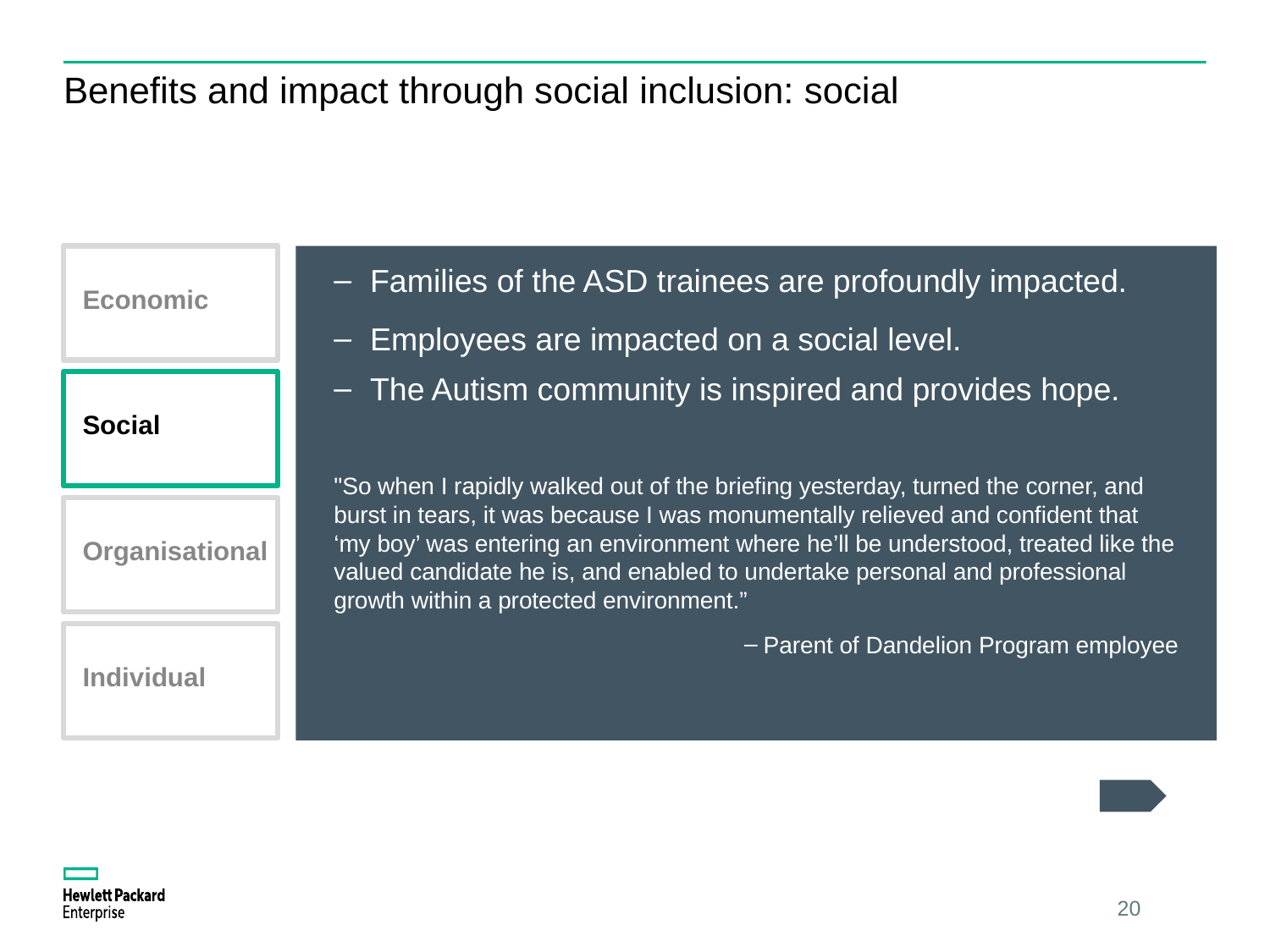

# Benefits and impact through social inclusion: social
Economic
Social
Organisational
Individual
Families of the ASD trainees are profoundly impacted.
Employees are impacted on a social level.
The Autism community is inspired and provides hope.

"So when I rapidly walked out of the briefing yesterday, turned the corner, and burst in tears, it was because I was monumentally relieved and confident that ‘my boy’ was entering an environment where he’ll be understood, treated like the valued candidate he is, and enabled to undertake personal and professional growth within a protected environment.”
Parent of Dandelion Program employee

20